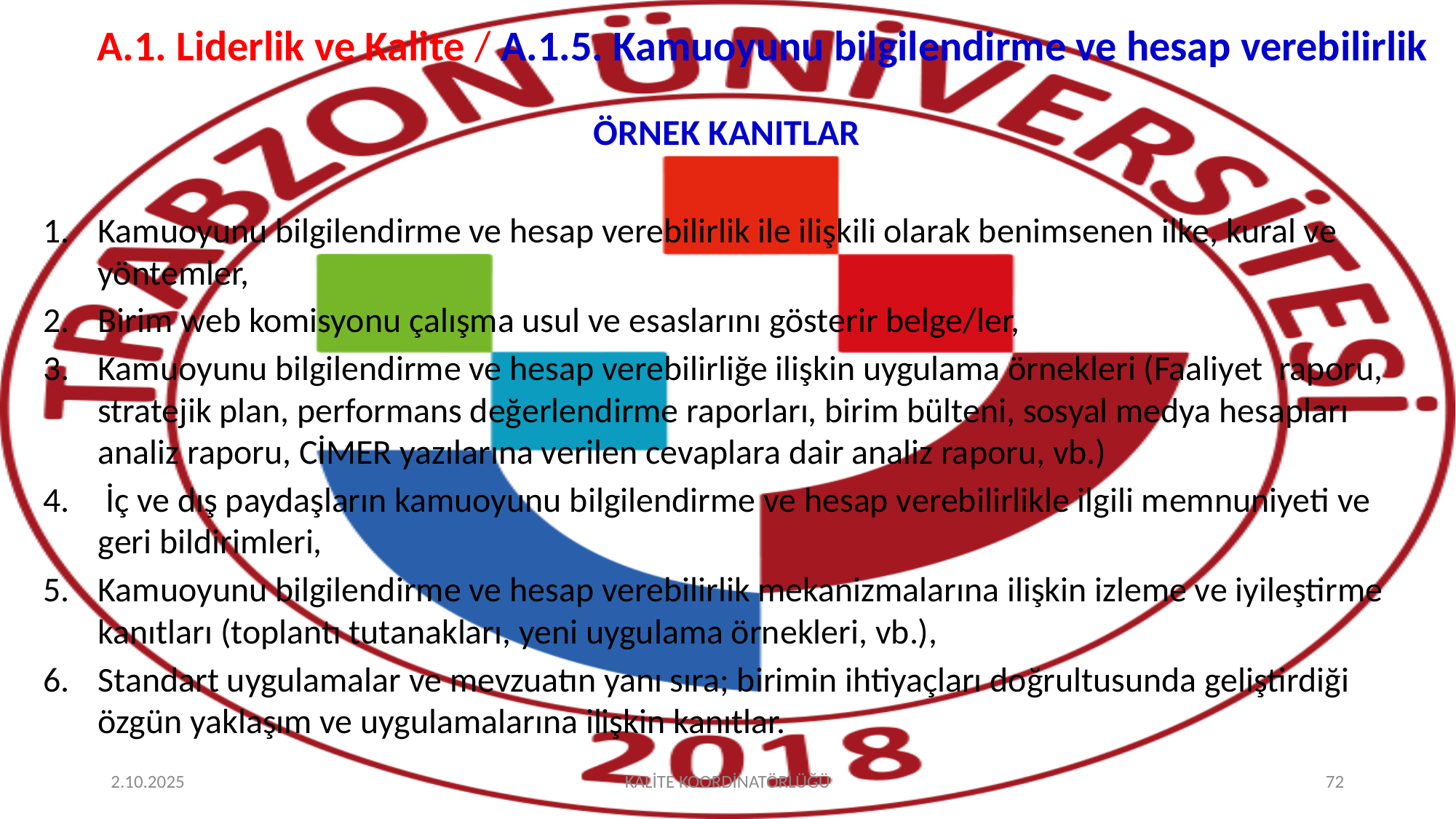

# A.1. Liderlik ve Kalite / A.1.5. Kamuoyunu bilgilendirme ve hesap verebilirlik
ÖRNEK KANITLAR

Kamuoyunu bilgilendirme ve hesap verebilirlik ile ilişkili olarak benimsenen ilke, kural ve yöntemler,
Birim web komisyonu çalışma usul ve esaslarını gösterir belge/ler,
Kamuoyunu bilgilendirme ve hesap verebilirliğe ilişkin uygulama örnekleri (Faaliyet  raporu, stratejik plan, performans değerlendirme raporları, birim bülteni, sosyal medya hesapları analiz raporu, CİMER yazılarına verilen cevaplara dair analiz raporu, vb.)
 İç ve dış paydaşların kamuoyunu bilgilendirme ve hesap verebilirlikle ilgili memnuniyeti ve geri bildirimleri,
Kamuoyunu bilgilendirme ve hesap verebilirlik mekanizmalarına ilişkin izleme ve iyileştirme kanıtları (toplantı tutanakları, yeni uygulama örnekleri, vb.),
Standart uygulamalar ve mevzuatın yanı sıra; birimin ihtiyaçları doğrultusunda geliştirdiği özgün yaklaşım ve uygulamalarına ilişkin kanıtlar.
2.10.2025
KALİTE KOORDİNATÖRLÜĞÜ
72